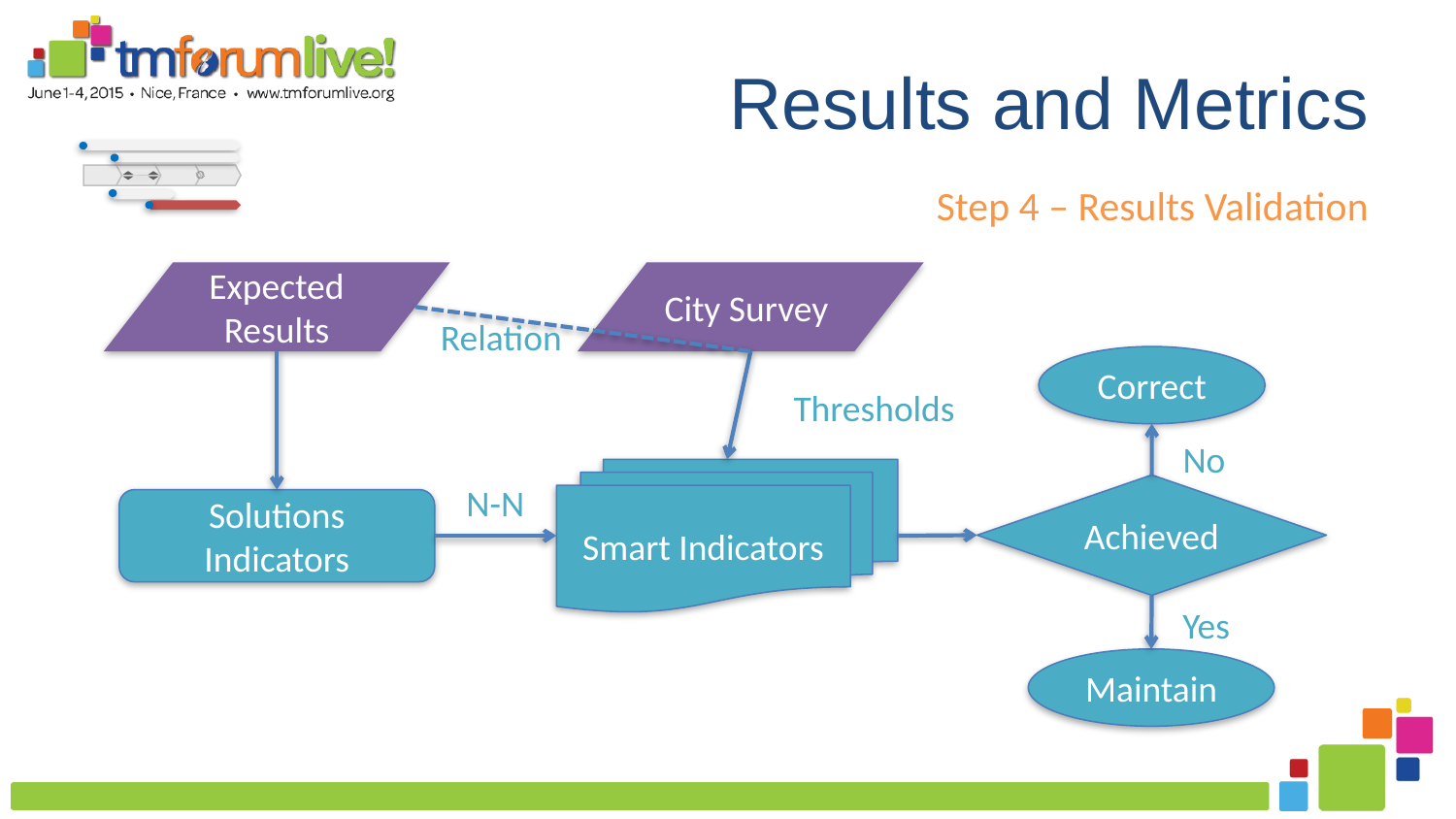

# Results and Metrics

Step 4 – Results Validation
Expected Results
City Survey
Relation
Correct
Thresholds
No
Smart Indicators
N-N
Achieved
Solutions Indicators
Yes
Maintain